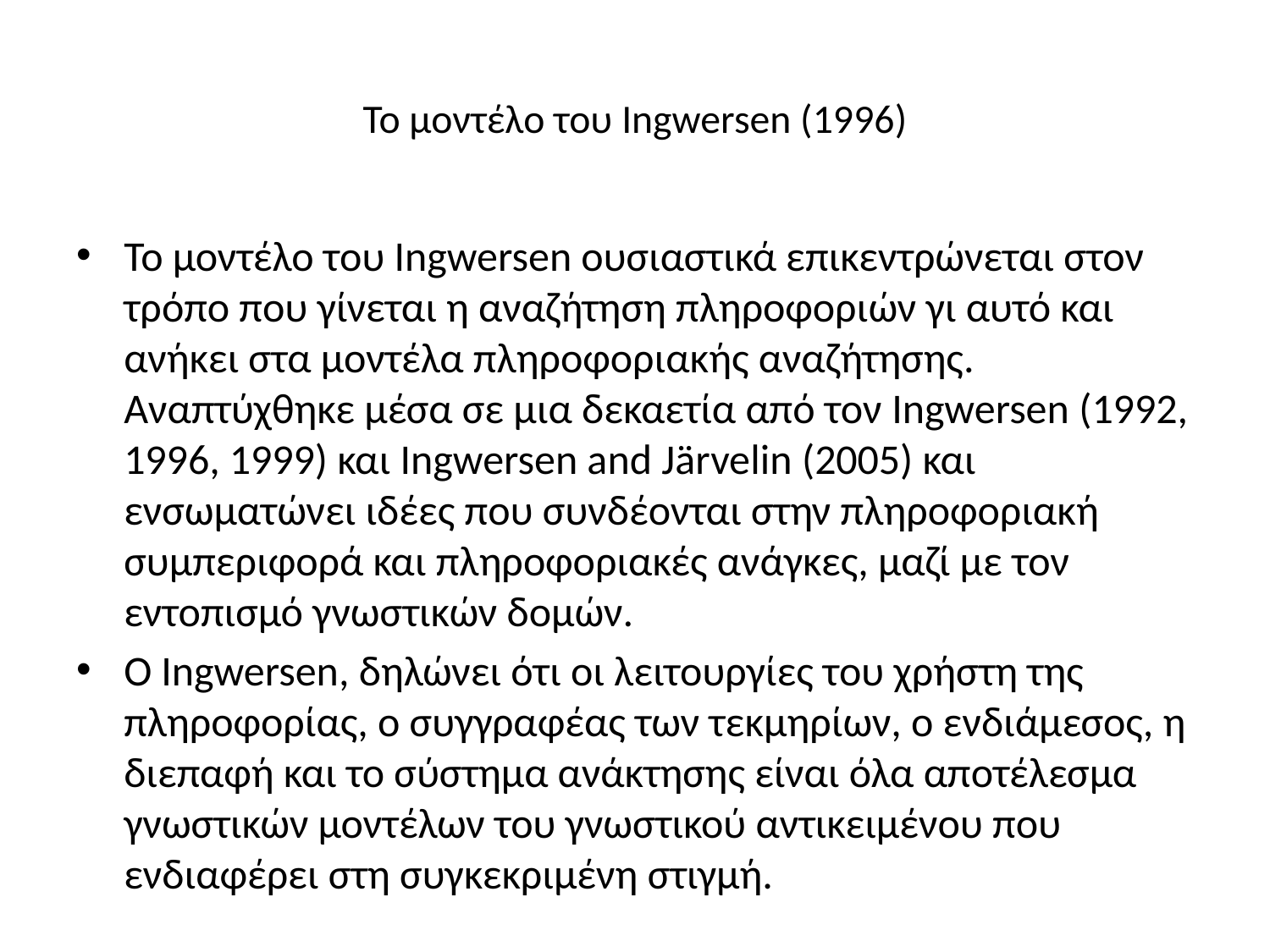

# Το μοντέλο του Ingwersen (1996)
Το μοντέλο του Ingwersen ουσιαστικά επικεντρώνεται στον τρόπο που γίνεται η αναζήτηση πληροφοριών γι αυτό και ανήκει στα μοντέλα πληροφοριακής αναζήτησης. Αναπτύχθηκε μέσα σε μια δεκαετία από τον Ingwersen (1992, 1996, 1999) και Ingwersen and Järvelin (2005) και  ενσωματώνει ιδέες που συνδέονται στην πληροφοριακή συμπεριφορά και πληροφοριακές ανάγκες, μαζί με τον εντοπισμό γνωστικών δομών.
Ο Ingwersen, δηλώνει ότι οι λειτουργίες του χρήστη της πληροφορίας, ο συγγραφέας των τεκμηρίων, ο ενδιάμεσος, η διεπαφή και το σύστημα ανάκτησης είναι όλα αποτέλεσμα γνωστικών μοντέλων του γνωστικού αντικειμένου που ενδιαφέρει στη συγκεκριμένη στιγμή.